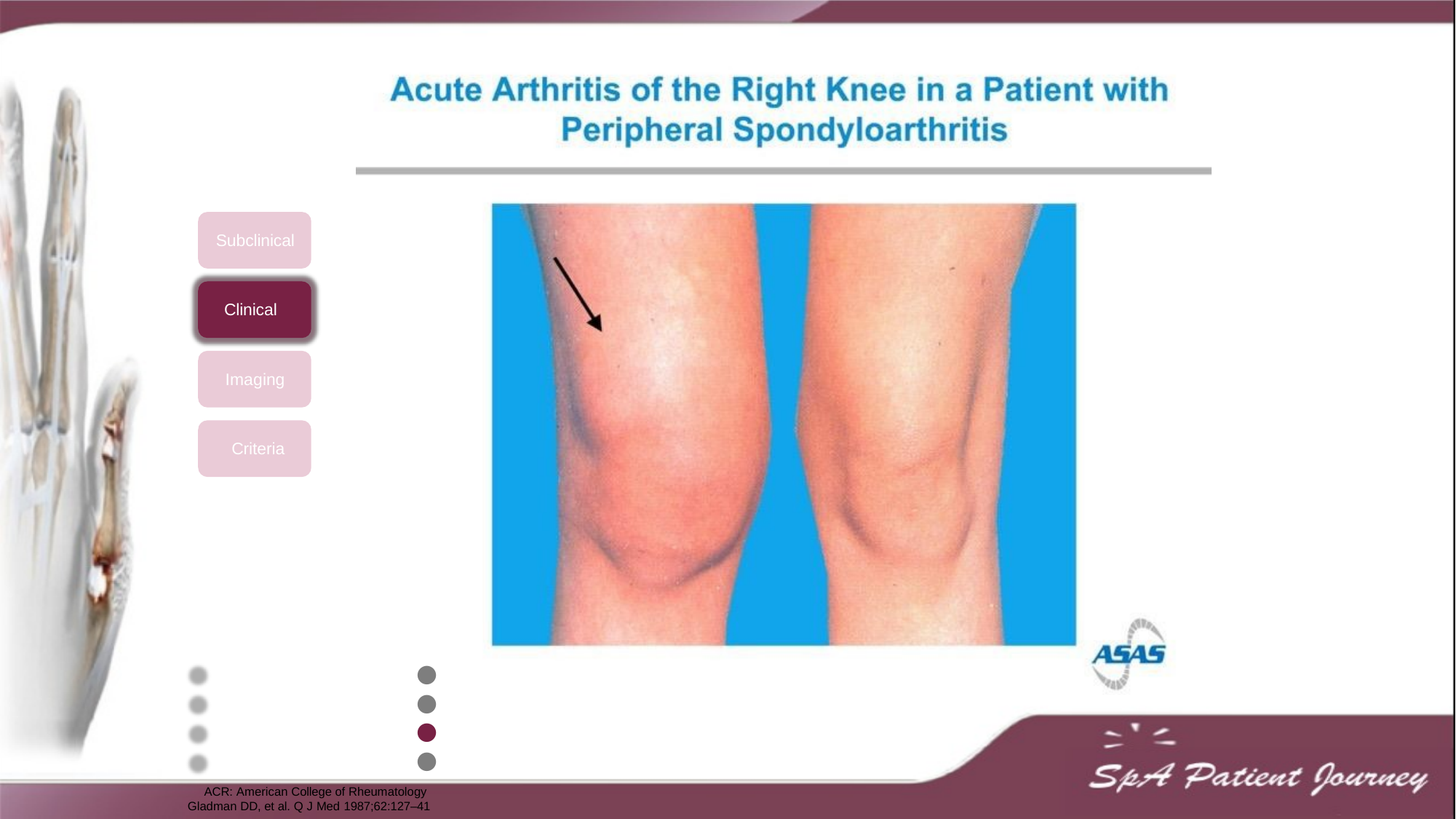

Subclinical
Clinical  Imaging  Criteria

●
●
●
●
ACR: American College of Rheumatology  Gladman DD, et al. Q J Med 1987;62:127–41